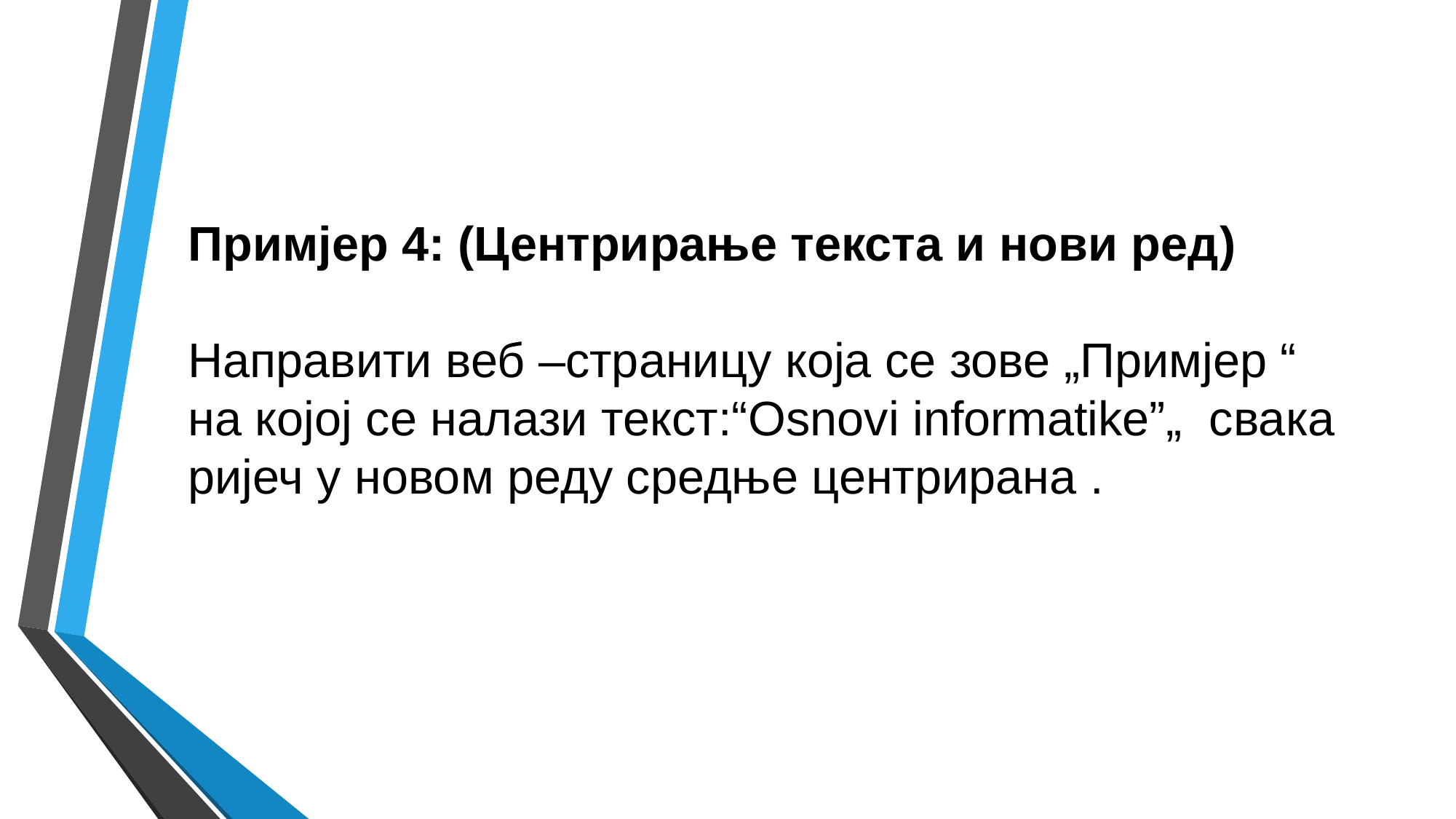

# Примјер 4: (Центрирање текста и нови ред) Направити веб –страницу која се зове „Примјер “ на којој се налази текст:“Osnovi informatike”„  свака ријеч у новом реду средње центрирана .